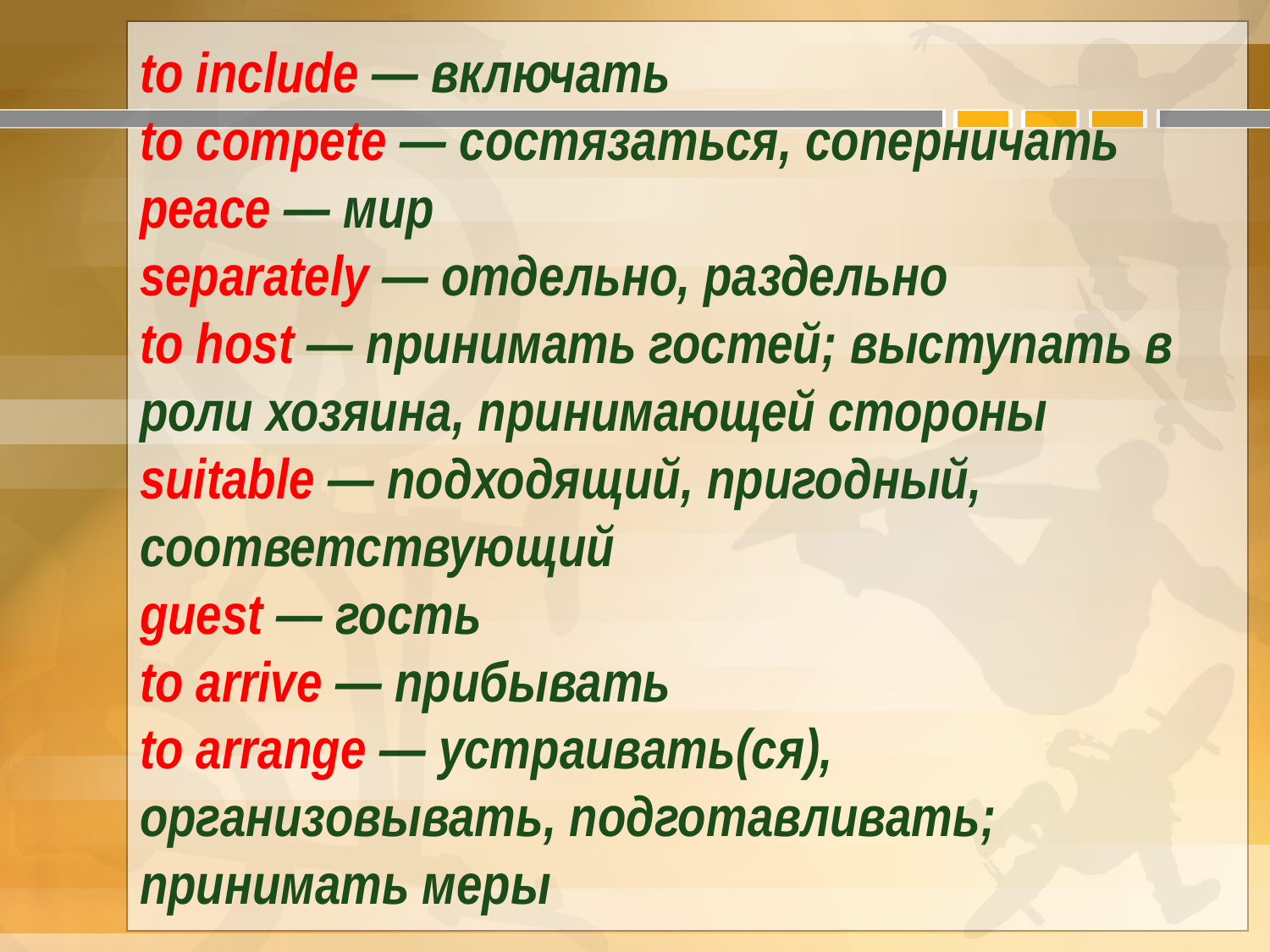

# to include — включать to compete — состязаться, соперничать peace — мир separately — отдельно, раздельно to host — принимать гостей; выступать в роли хозяина, принимающей стороны suitable — подходящий, пригодный, соответствующий guest — гость to arrive — прибывать to arrange — устраивать(ся), организовывать, подготавливать; принимать меры